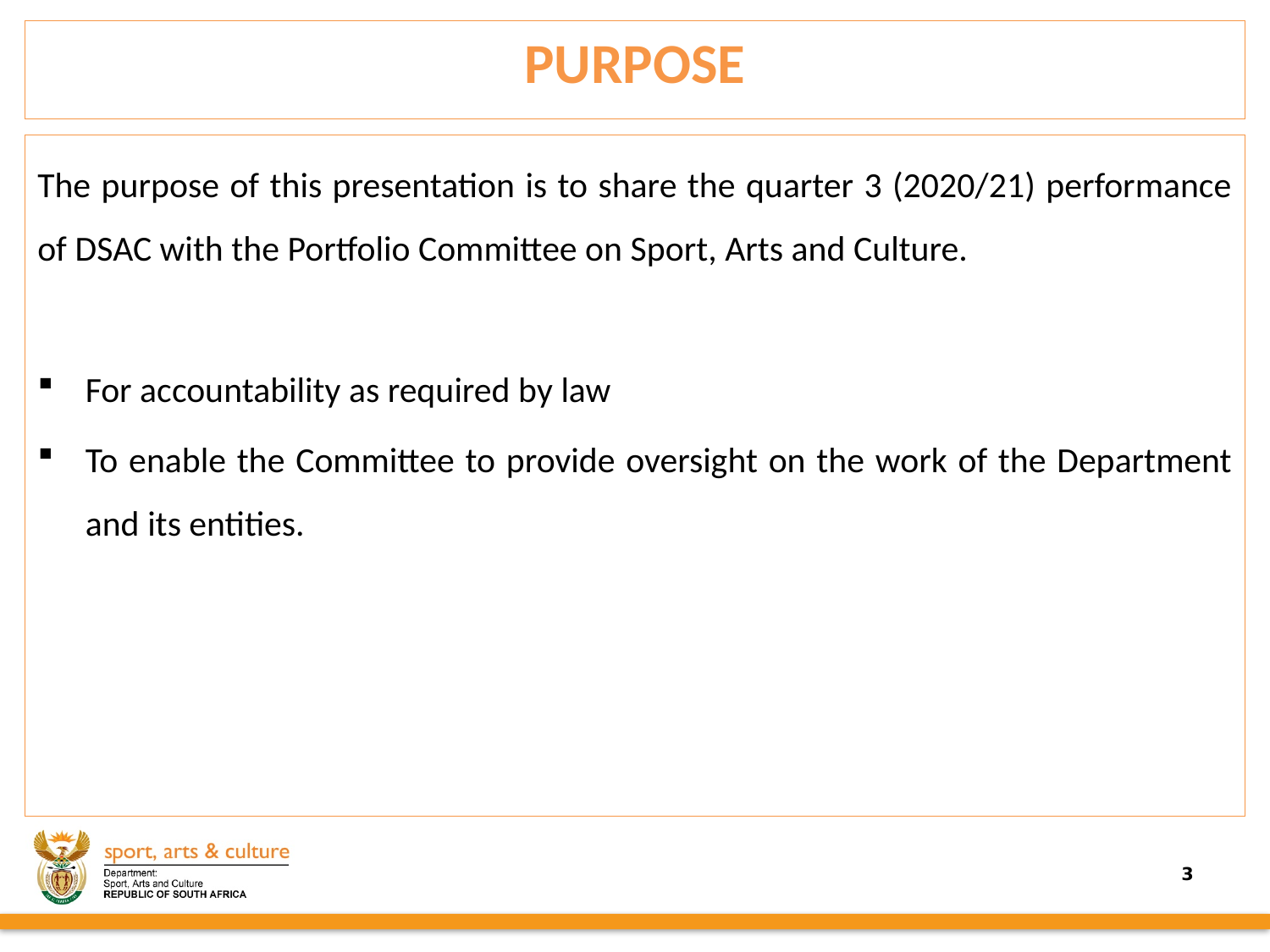

PURPOSE
The purpose of this presentation is to share the quarter 3 (2020/21) performance of DSAC with the Portfolio Committee on Sport, Arts and Culture.

For accountability as required by law
To enable the Committee to provide oversight on the work of the Department and its entities.

3